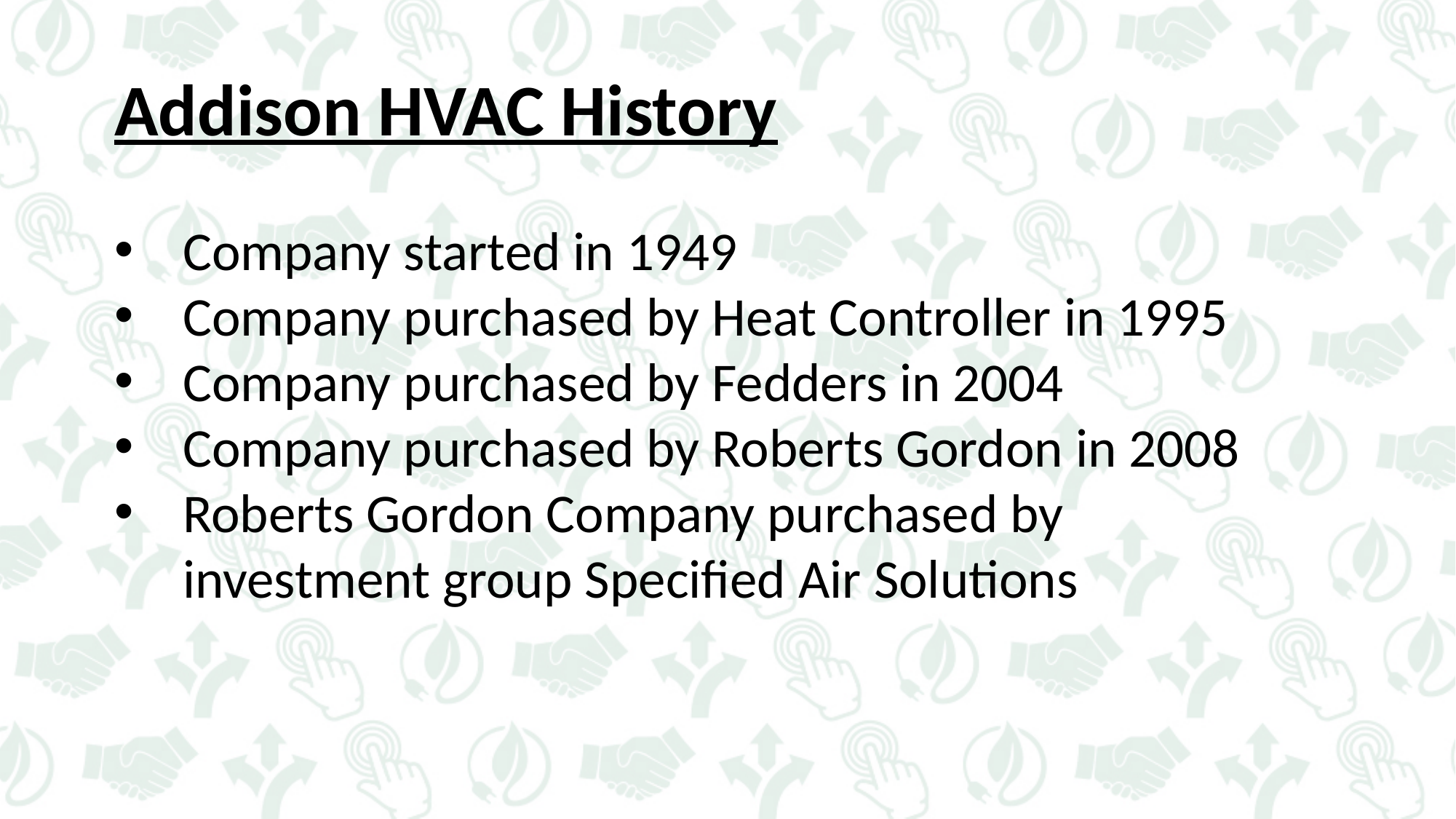

Addison HVAC History

Company started in 1949
Company purchased by Heat Controller in 1995
Company purchased by Fedders in 2004
Company purchased by Roberts Gordon in 2008
Roberts Gordon Company purchased by investment group Specified Air Solutions